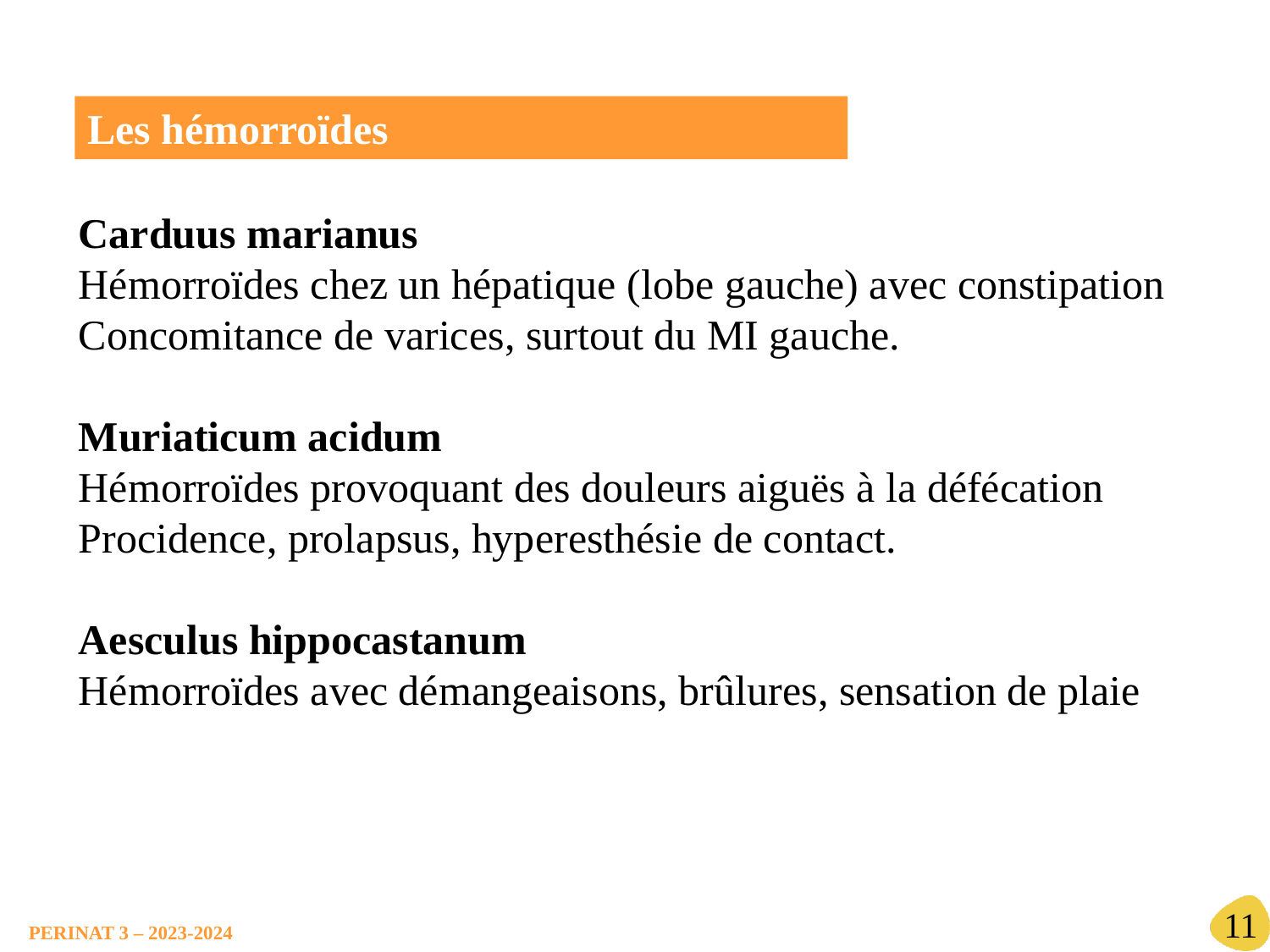

Les hémorroïdes
Carduus marianus
Hémorroïdes chez un hépatique (lobe gauche) avec constipation
Concomitance de varices, surtout du MI gauche.

Muriaticum acidum
Hémorroïdes provoquant des douleurs aiguës à la défécation
Procidence, prolapsus, hyperesthésie de contact.

Aesculus hippocastanum
Hémorroïdes avec démangeaisons, brûlures, sensation de plaie